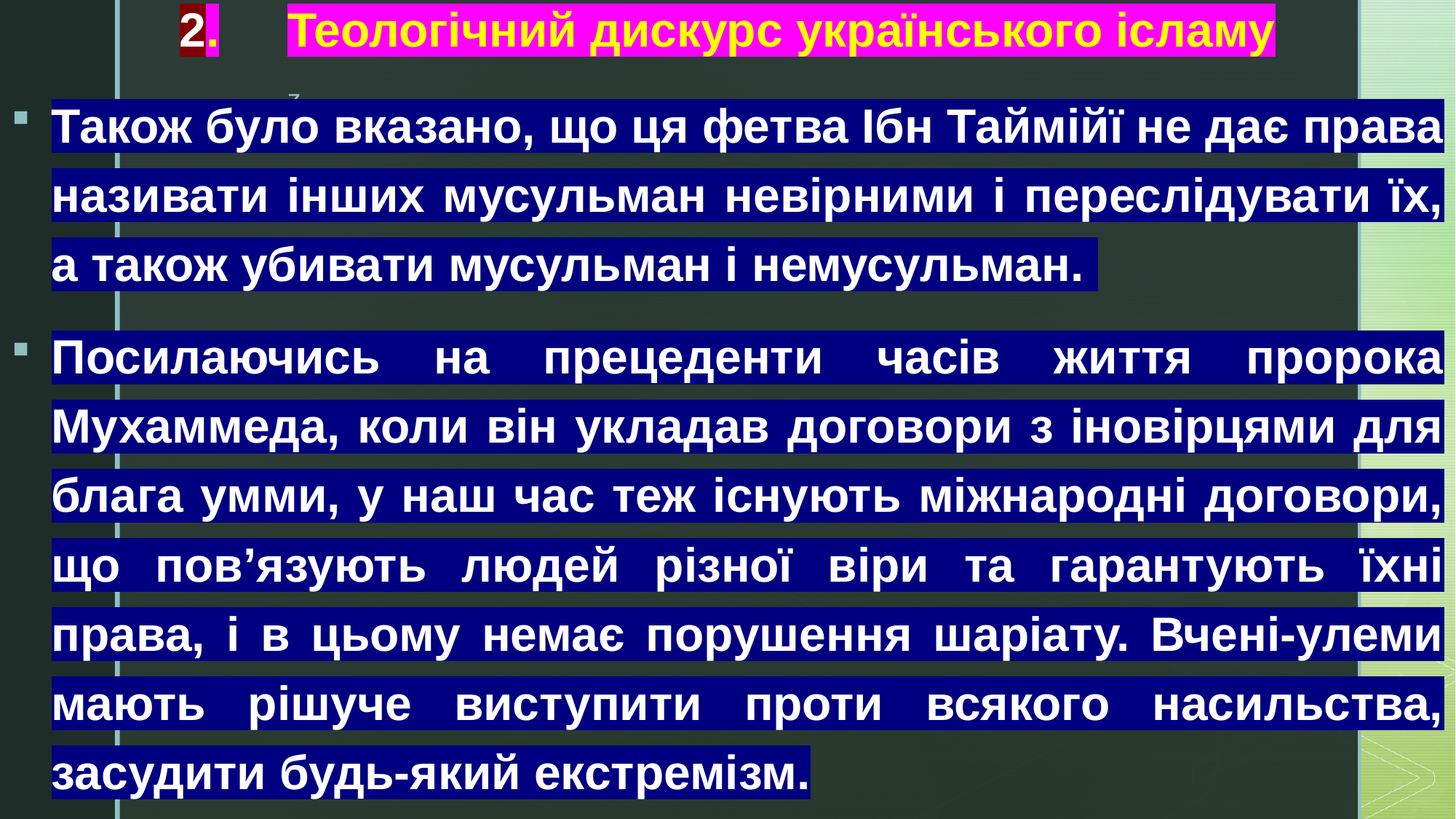

# 2.	Теологічний дискурс українського ісламу
Також було вказано, що ця фетва Ібн Таймійї не дає права називати інших мусульман невірними і переслідувати їх, а також убивати мусульман і немусульман.
Посилаючись на прецеденти часів життя пророка Мухаммеда, коли він укладав договори з іновірцями для блага умми, у наш час теж існують міжнародні договори, що пов’язують людей різної віри та гарантують їхні права, і в цьому немає порушення шаріату. Вчені-улеми мають рішуче виступити проти всякого насильства, засудити будь-який екстремізм.